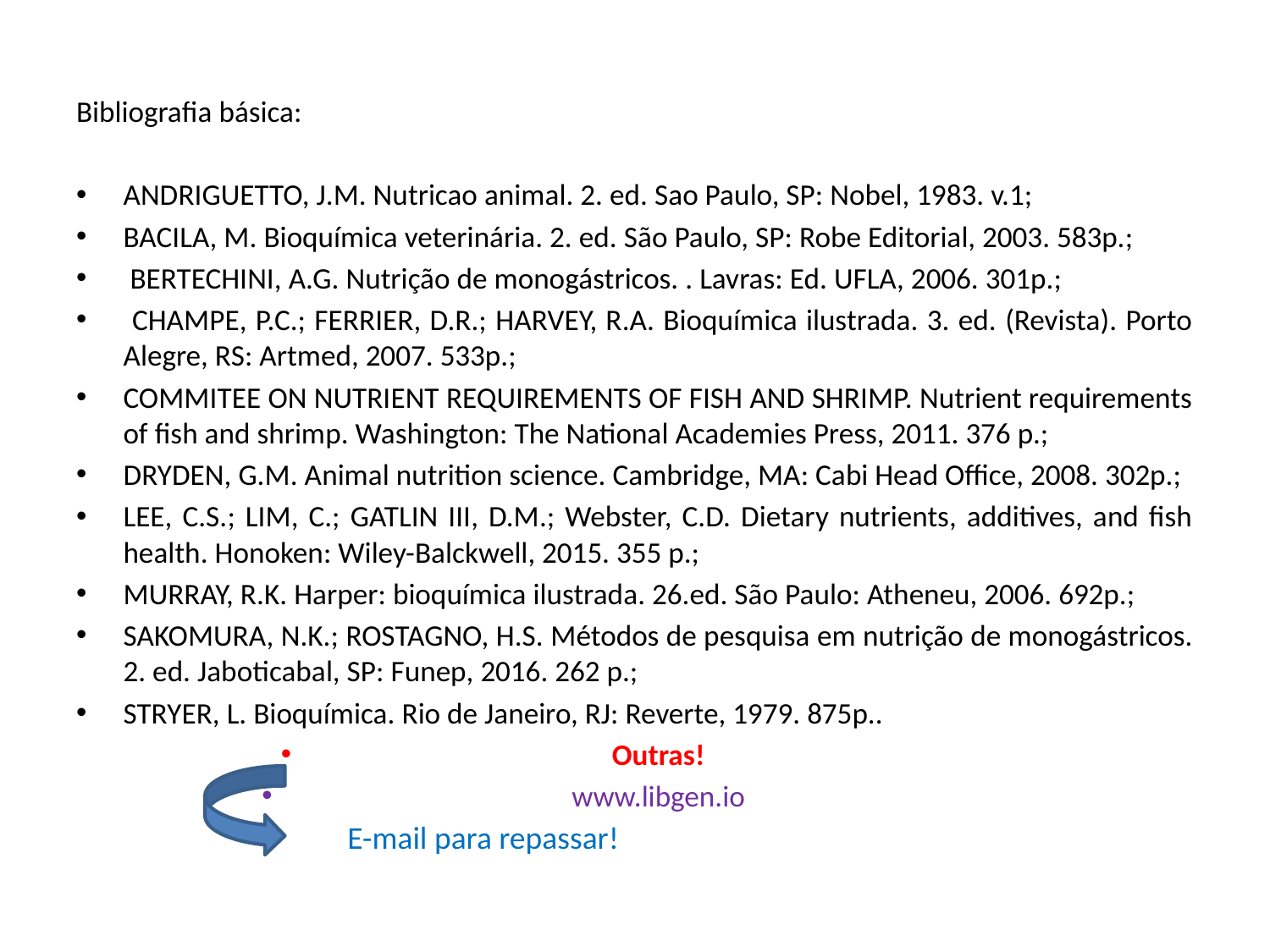

Bibliografia básica:

ANDRIGUETTO, J.M. Nutricao animal. 2. ed. Sao Paulo, SP: Nobel, 1983. v.1;
BACILA, M. Bioquímica veterinária. 2. ed. São Paulo, SP: Robe Editorial, 2003. 583p.;
 BERTECHINI, A.G. Nutrição de monogástricos. . Lavras: Ed. UFLA, 2006. 301p.;
 CHAMPE, P.C.; FERRIER, D.R.; HARVEY, R.A. Bioquímica ilustrada. 3. ed. (Revista). Porto Alegre, RS: Artmed, 2007. 533p.;
COMMITEE ON NUTRIENT REQUIREMENTS OF FISH AND SHRIMP. Nutrient requirements of fish and shrimp. Washington: The National Academies Press, 2011. 376 p.;
DRYDEN, G.M. Animal nutrition science. Cambridge, MA: Cabi Head Office, 2008. 302p.;
LEE, C.S.; LIM, C.; GATLIN III, D.M.; Webster, C.D. Dietary nutrients, additives, and fish health. Honoken: Wiley-Balckwell, 2015. 355 p.;
MURRAY, R.K. Harper: bioquímica ilustrada. 26.ed. São Paulo: Atheneu, 2006. 692p.;
SAKOMURA, N.K.; ROSTAGNO, H.S. Métodos de pesquisa em nutrição de monogástricos. 2. ed. Jaboticabal, SP: Funep, 2016. 262 p.;
STRYER, L. Bioquímica. Rio de Janeiro, RJ: Reverte, 1979. 875p..
Outras!
www.libgen.io

E-mail para repassar!